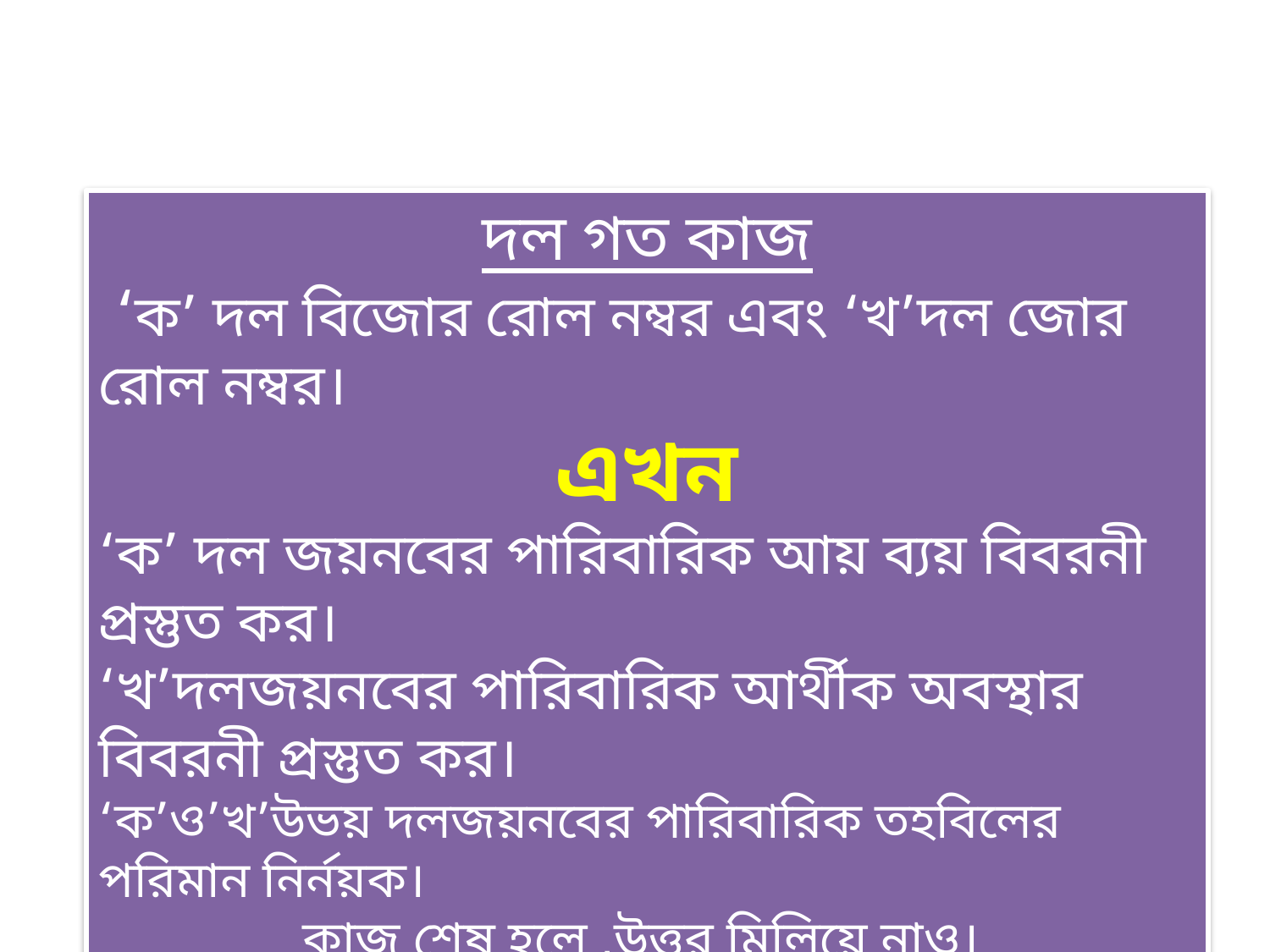

দল গত কাজ
 ‘ক’ দল বিজোর রোল নম্বর এবং ‘খ’দল জোর রোল নম্বর।
এখন
‘ক’ দল জয়নবের পারিবারিক আয় ব্যয় বিবরনী প্রস্তুত কর।
‘খ’দলজয়নবের পারিবারিক আর্থীক অবস্থার বিবরনী প্রস্তুত কর।
‘ক’ও’খ’উভয় দলজয়নবের পারিবারিক তহবিলের পরিমান নির্নয়ক।
কাজ শেষ হলে ,উত্তর মিলিয়ে নাও।